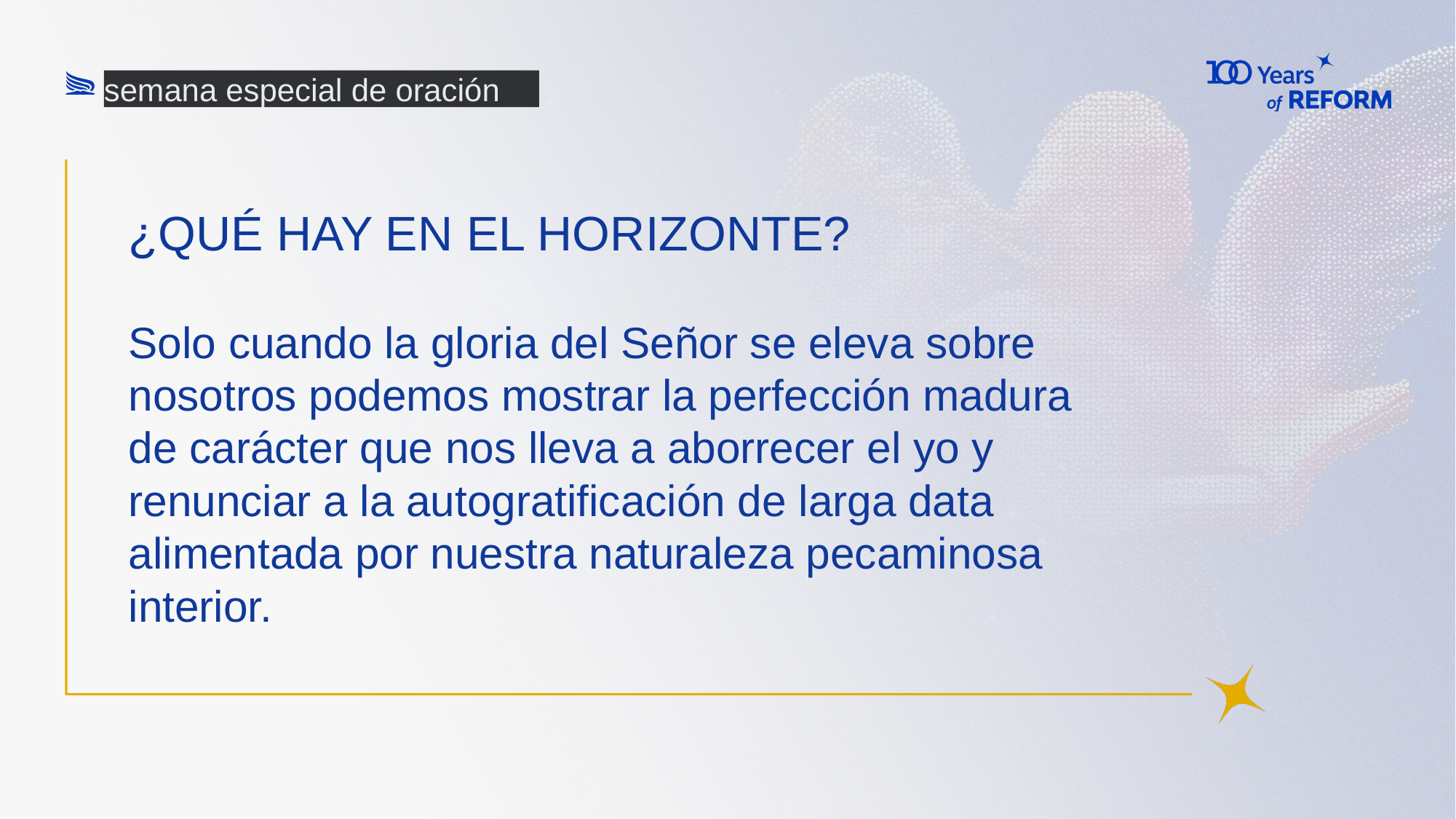

semana especial de oración

Solo cuando la gloria del Señor se eleva sobre nosotros podemos mostrar la perfección madura de carácter que nos lleva a aborrecer el yo y renunciar a la autogratificación de larga data alimentada por nuestra naturaleza pecaminosa interior.
# ¿Qué hay en el horizonte?